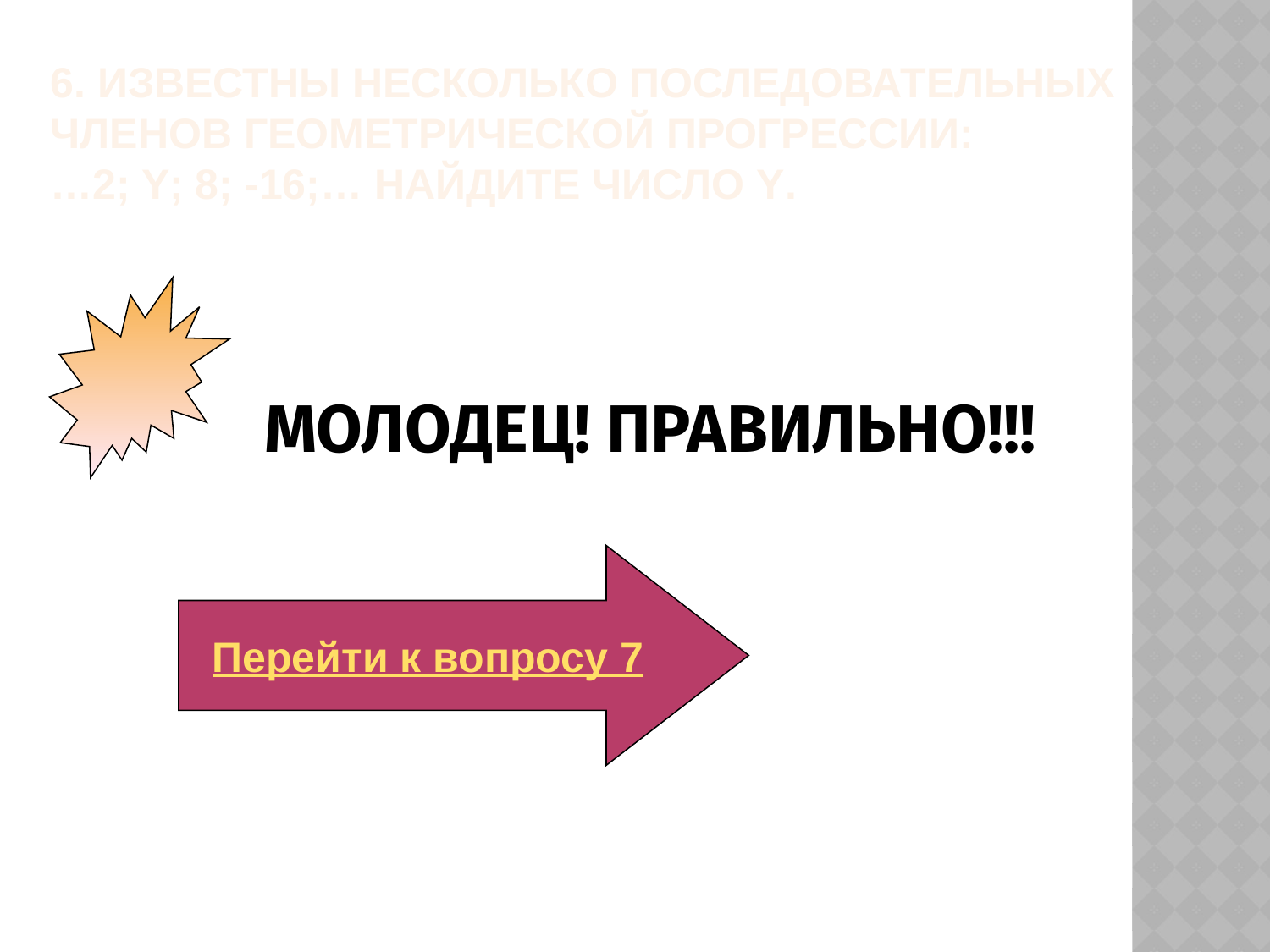

6. известны несколько последовательных членов геометрической прогрессии:
…2; y; 8; -16;… Найдите число Y.

# Молодец! Правильно!!!
Перейти к вопросу 7